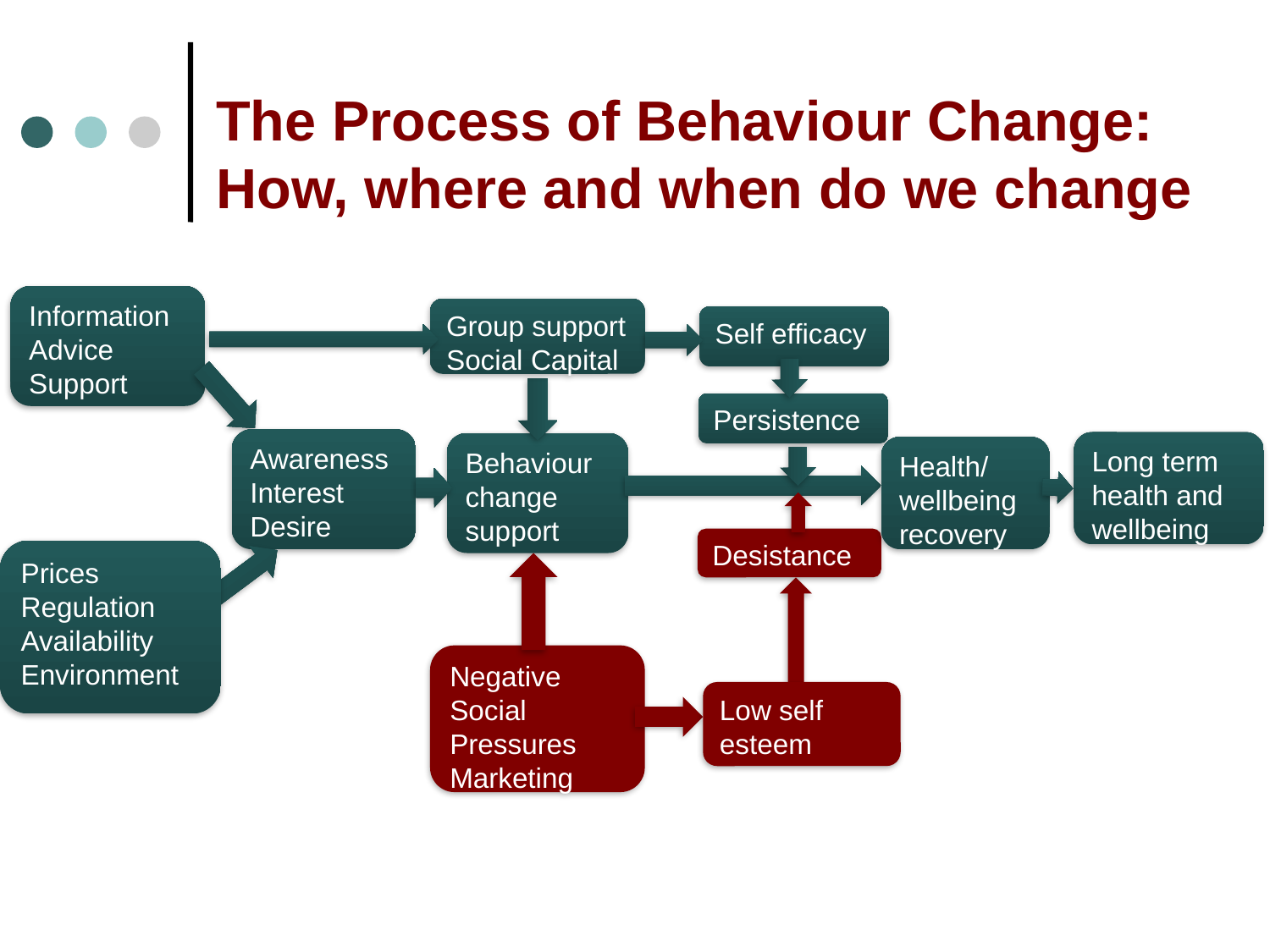

# The Process of Behaviour Change: How, where and when do we change
Information  Advice
Support

Group support
Social Capital
Self efficacy

Persistence
Awareness
Interest
Desire
Long term health and wellbeing
Behaviour change support

Health/ wellbeing recovery

Desistance
Prices
Regulation
Availability
Environment

Negative Social Pressures Marketing
Low self esteem